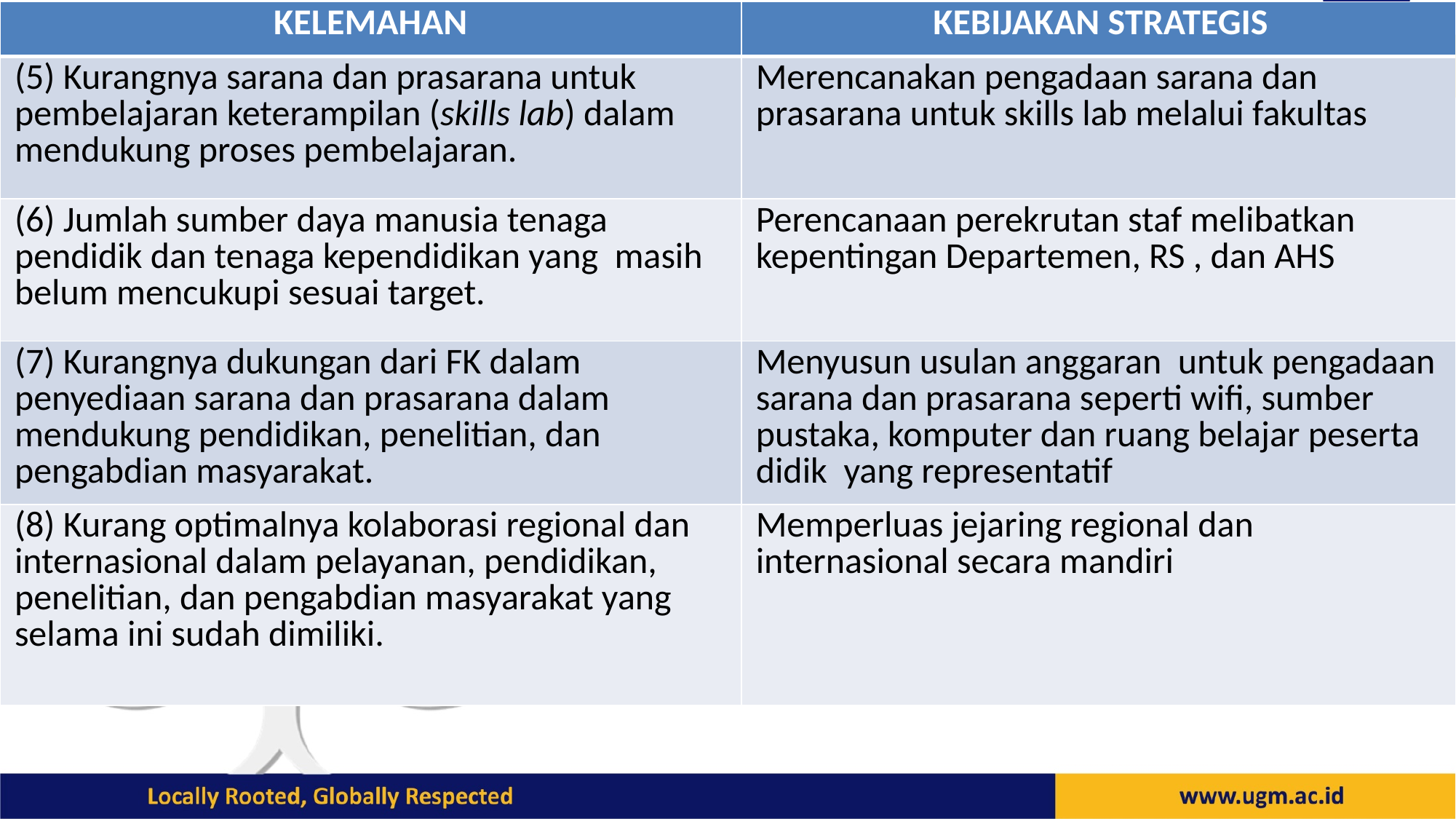

| KELEMAHAN | KEBIJAKAN STRATEGIS |
| --- | --- |
| (5) Kurangnya sarana dan prasarana untuk pembelajaran keterampilan (skills lab) dalam mendukung proses pembelajaran. | Merencanakan pengadaan sarana dan prasarana untuk skills lab melalui fakultas |
| (6) Jumlah sumber daya manusia tenaga pendidik dan tenaga kependidikan yang masih belum mencukupi sesuai target. | Perencanaan perekrutan staf melibatkan kepentingan Departemen, RS , dan AHS |
| (7) Kurangnya dukungan dari FK dalam penyediaan sarana dan prasarana dalam mendukung pendidikan, penelitian, dan pengabdian masyarakat. | Menyusun usulan anggaran untuk pengadaan sarana dan prasarana seperti wifi, sumber pustaka, komputer dan ruang belajar peserta didik yang representatif |
| (8) Kurang optimalnya kolaborasi regional dan internasional dalam pelayanan, pendidikan, penelitian, dan pengabdian masyarakat yang selama ini sudah dimiliki. | Memperluas jejaring regional dan internasional secara mandiri |